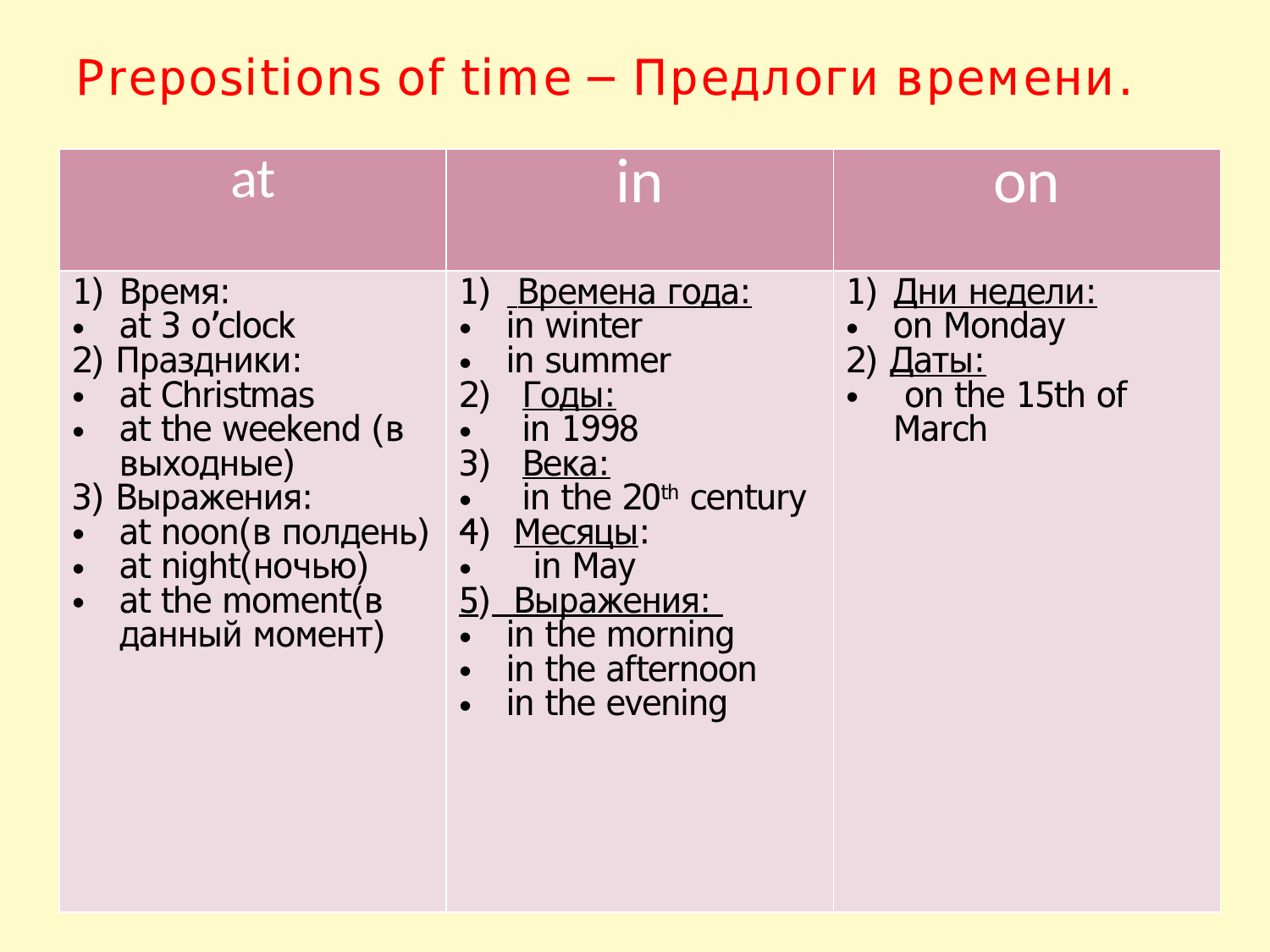

Prepositions of time – Предлоги времени.

| at | in | on |
| --- | --- | --- |
| Время: at 3 o’clock 2) Праздники: at Christmas at the weekend (в выходные) 3) Выражения: at noon(в полдень) at night(ночью) at the moment(в данный момент) | Времена года: in winter in summer Годы: in 1998 Века: in the 20th century 4) Месяцы: in May 5) Выражения: in the morning in the afternoon in the evening | Дни недели: on Monday 2) Даты: on the 15th of March |